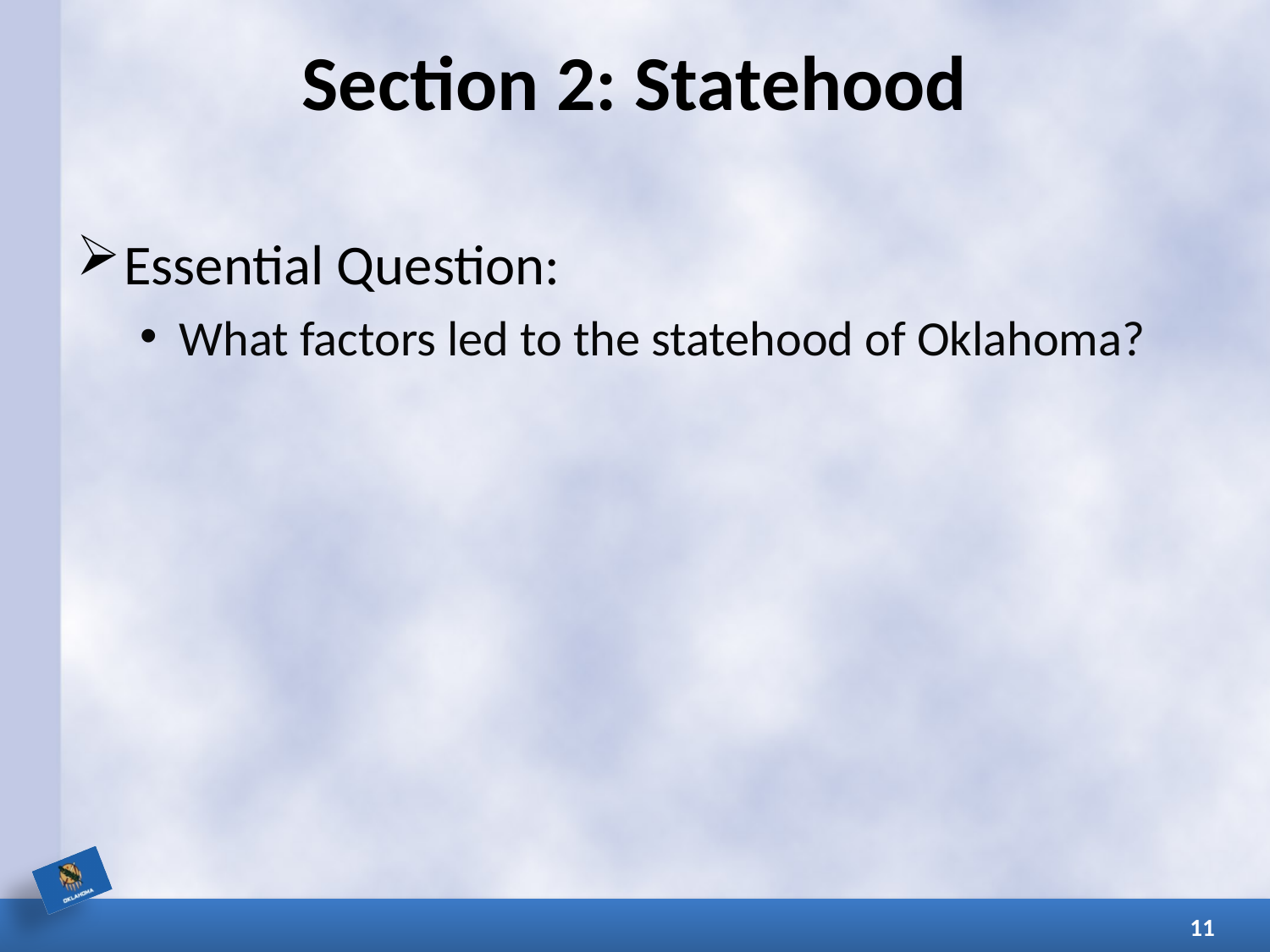

# Section 2: Statehood
Essential Question:
What factors led to the statehood of Oklahoma?

11